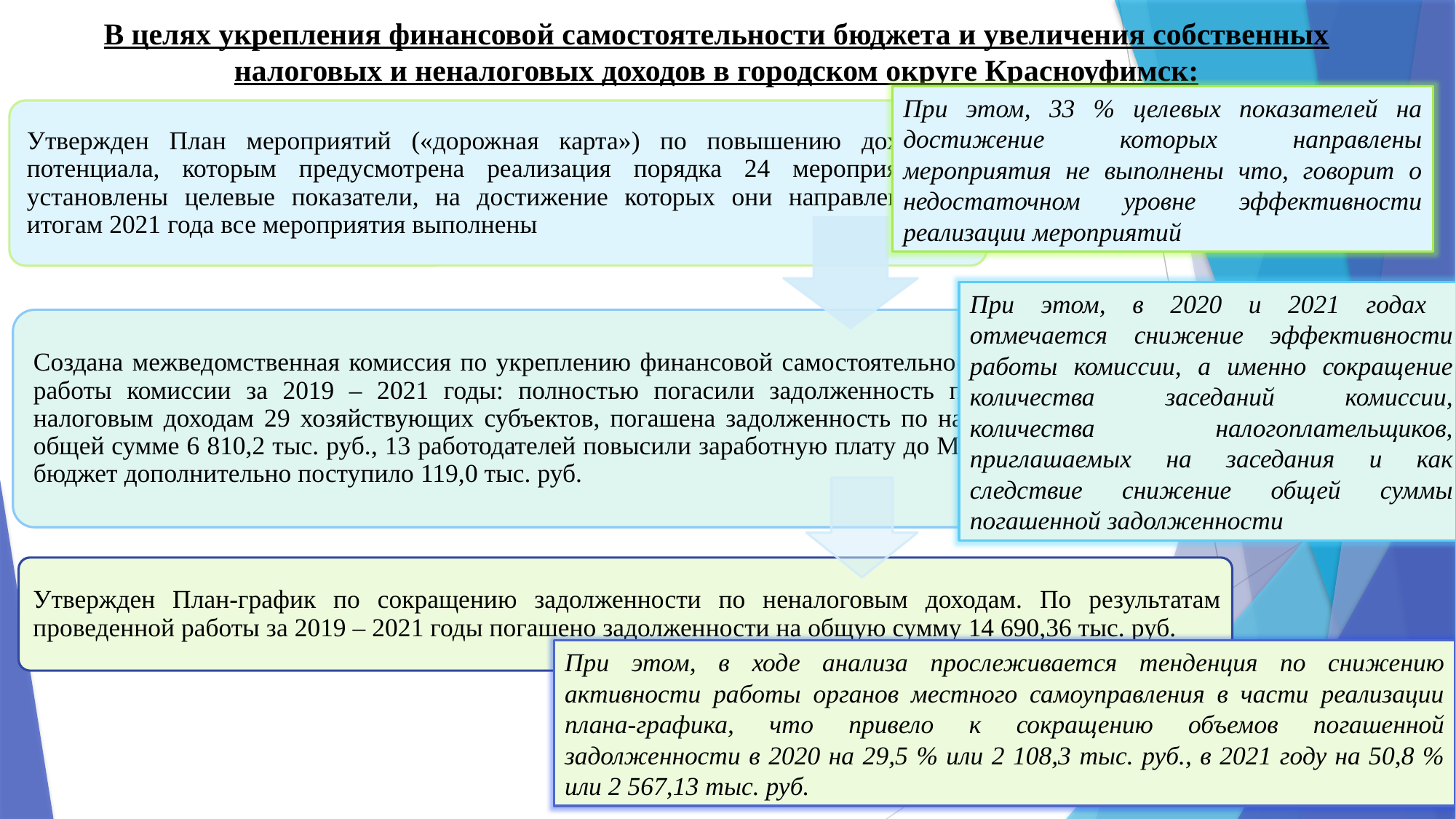

В целях укрепления финансовой самостоятельности бюджета и увеличения собственных налоговых и неналоговых доходов в городском округе Красноуфимск:
При этом, 33 % целевых показателей на достижение которых направлены мероприятия не выполнены что, говорит о недостаточном уровне эффективности реализации мероприятий
Утвержден План мероприятий («дорожная карта») по повышению доходного потенциала, которым предусмотрена реализация порядка 24 мероприятий и установлены целевые показатели, на достижение которых они направлены. По итогам 2021 года все мероприятия выполнены
Создана межведомственная комиссия по укреплению финансовой самостоятельности. По результатам работы комиссии за 2019 – 2021 годы: полностью погасили задолженность перед бюджетом по налоговым доходам 29 хозяйствующих субъектов, погашена задолженность по налоговым доходам в общей сумме 6 810,2 тыс. руб., 13 работодателей повысили заработную плату до МРОТ в связи с чем в бюджет дополнительно поступило 119,0 тыс. руб.
Утвержден План-график по сокращению задолженности по неналоговым доходам. По результатам проведенной работы за 2019 – 2021 годы погашено задолженности на общую сумму 14 690,36 тыс. руб.

При этом, в 2020 и 2021 годах  отмечается снижение эффективности работы комиссии, а именно сокращение количества заседаний комиссии, количества налогоплательщиков, приглашаемых на заседания и как следствие снижение общей суммы погашенной задолженности
При этом, в ходе анализа прослеживается тенденция по снижению активности работы органов местного самоуправления в части реализации плана-графика, что привело к сокращению объемов погашенной задолженности в 2020 на 29,5 % или 2 108,3 тыс. руб., в 2021 году на 50,8 % или 2 567,13 тыс. руб.